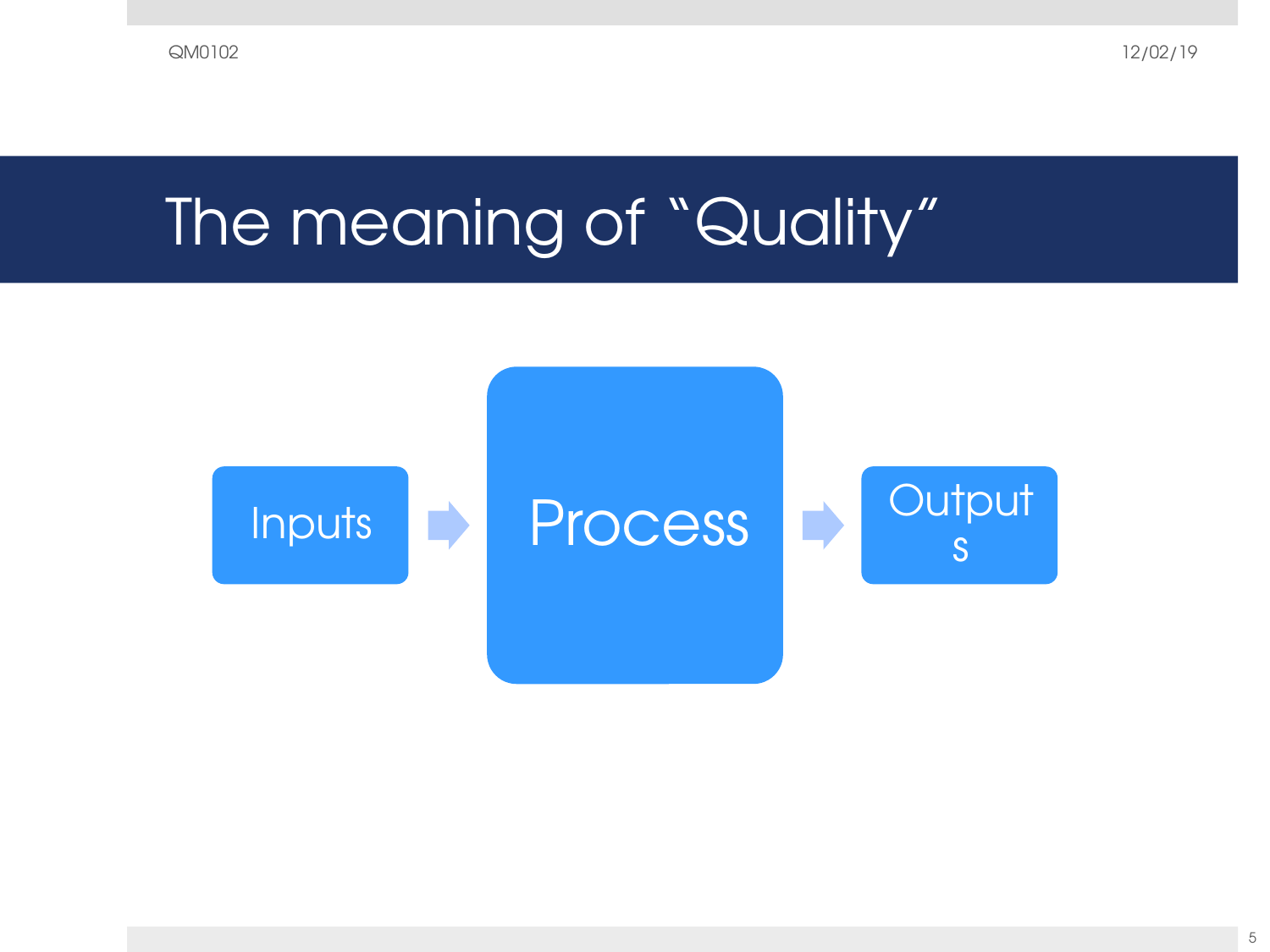

QM0102
12/02/19
# The meaning of “Quality”
Inputs

Process

Outputs
5